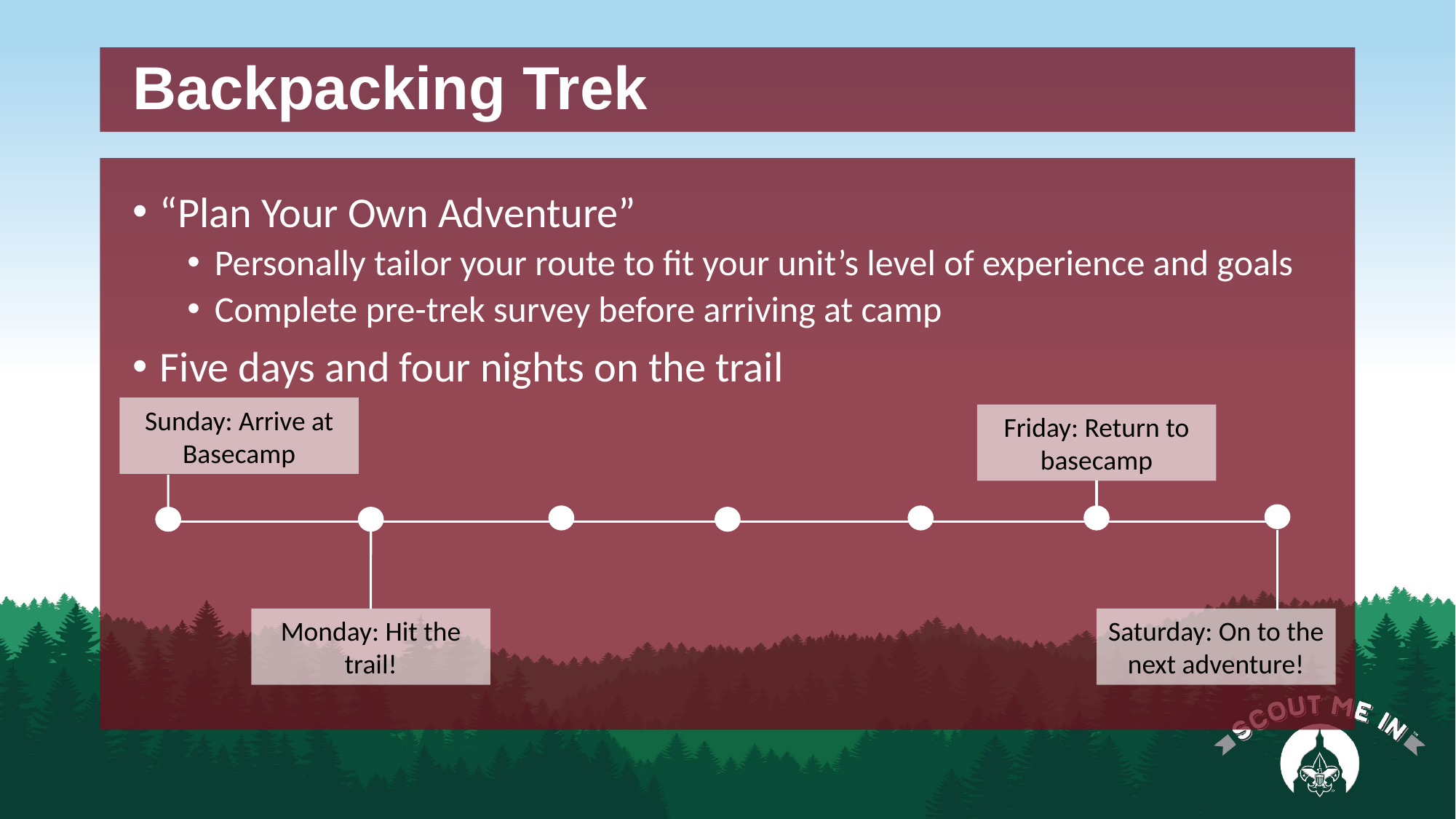

# Backpacking Trek
“Plan Your Own Adventure”
Personally tailor your route to fit your unit’s level of experience and goals
Complete pre-trek survey before arriving at camp
Five days and four nights on the trail

Sunday: Arrive at Basecamp
Friday: Return to basecamp

Monday: Hit the trail!
Saturday: On to the next adventure!